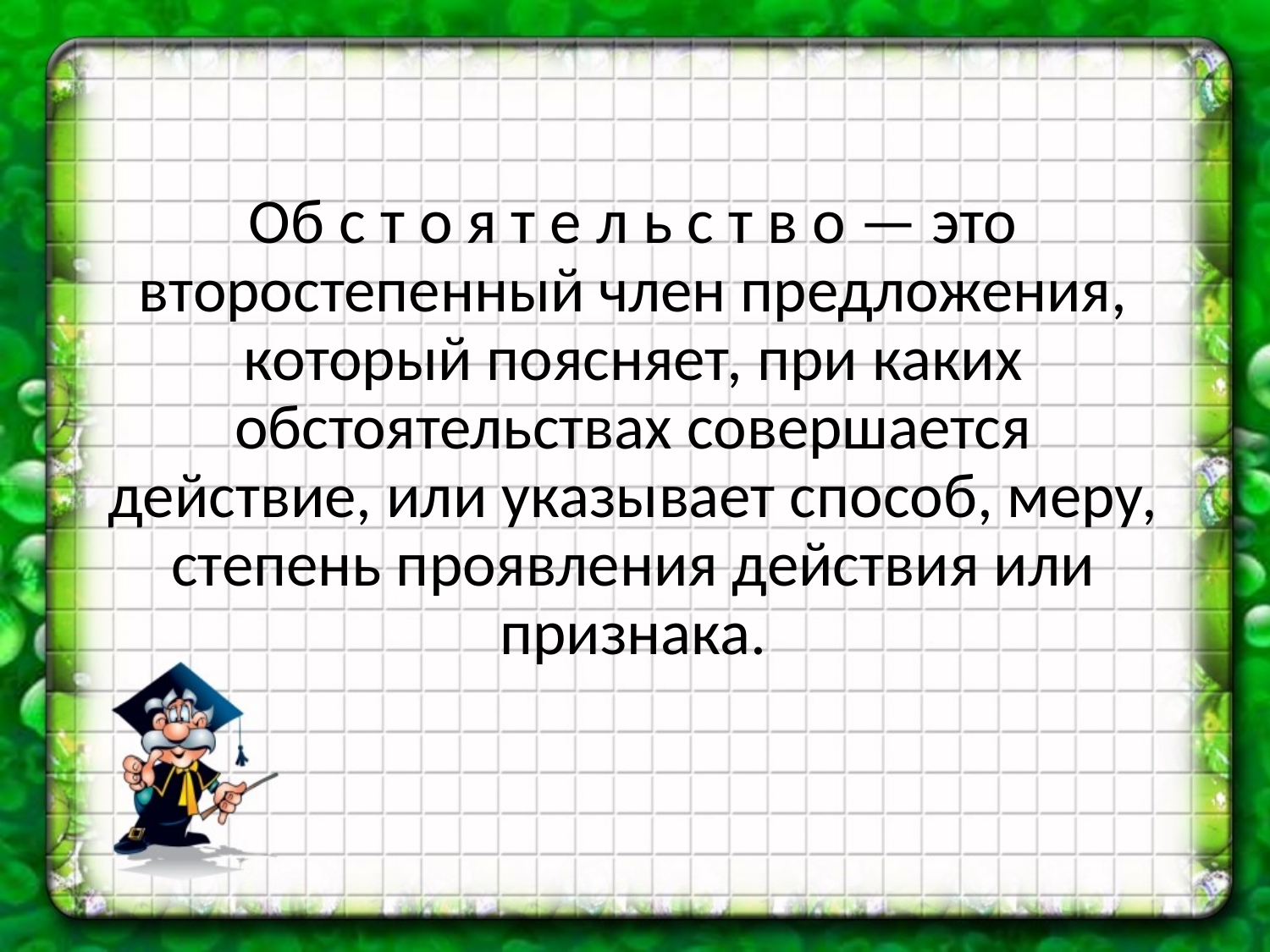

Об с т о я т е л ь с т в о — это второстепенный член предложения, который поясняет, при каких обстоятельствах совершается действие, или указывает способ, меру, степень проявления действия или признака.